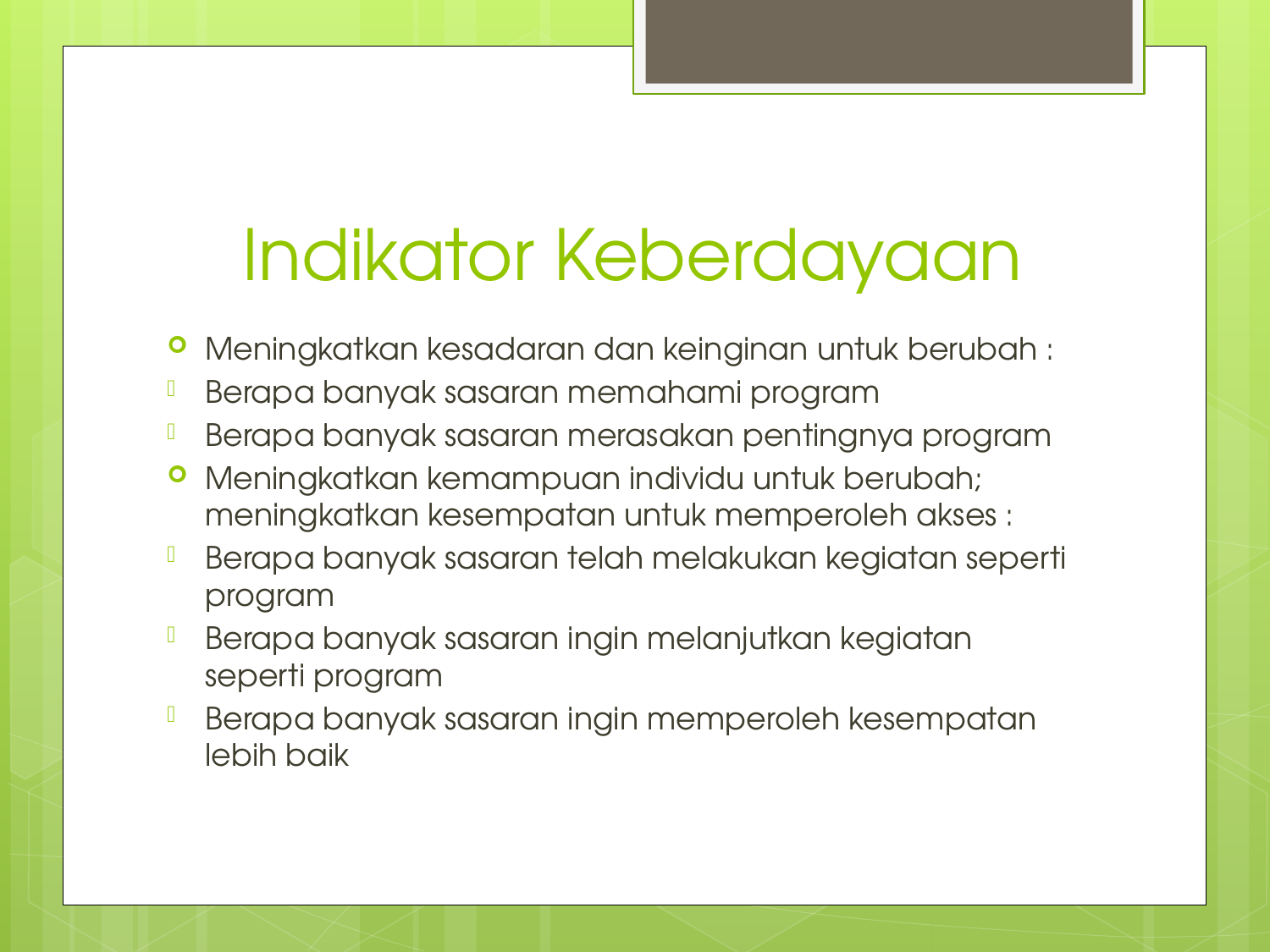

# Indikator Keberdayaan
Meningkatkan kesadaran dan keinginan untuk berubah :
Berapa banyak sasaran memahami program
Berapa banyak sasaran merasakan pentingnya program
Meningkatkan kemampuan individu untuk berubah; meningkatkan kesempatan untuk memperoleh akses :
Berapa banyak sasaran telah melakukan kegiatan seperti program
Berapa banyak sasaran ingin melanjutkan kegiatan seperti program
Berapa banyak sasaran ingin memperoleh kesempatan lebih baik